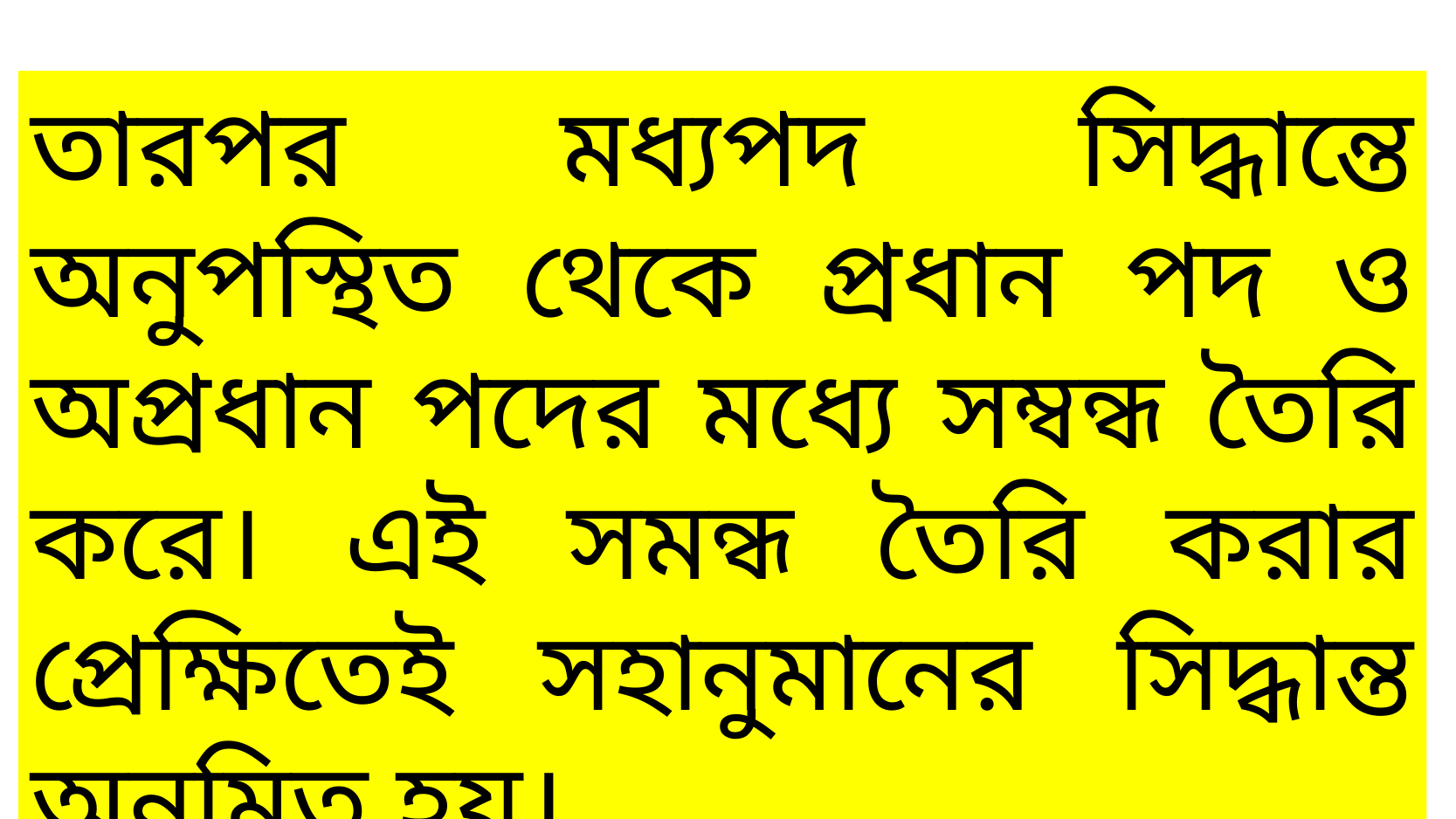

তারপর মধ্যপদ সিদ্ধান্তে অনুপস্থিত থেকে প্রধান পদ ও অপ্রধান পদের মধ্যে সম্বন্ধ তৈরি করে। এই সমন্ধ তৈরি করার প্রেক্ষিতেই সহানুমানের সিদ্ধান্ত অনুমিত হয়।